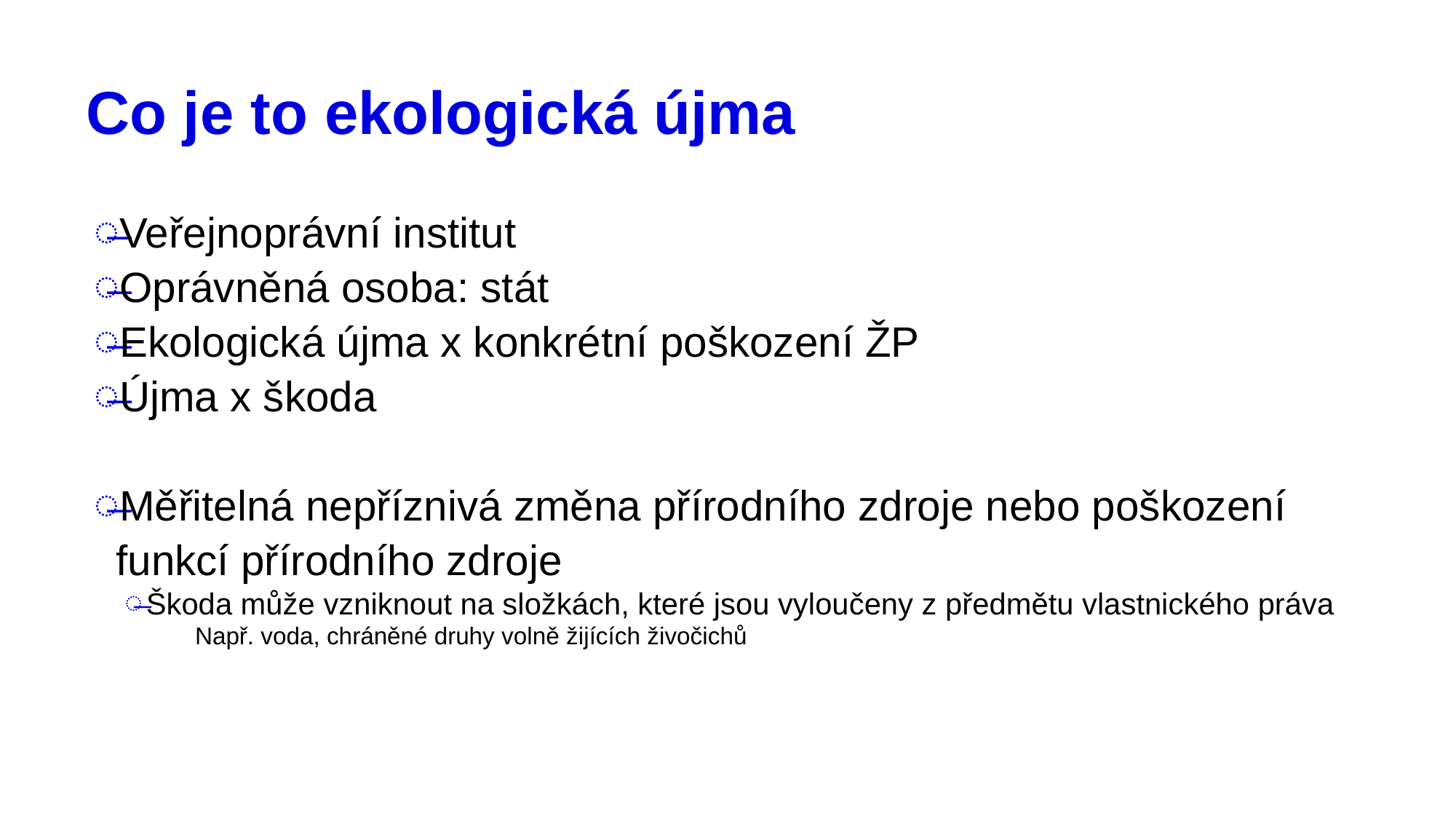

# Co je to ekologická újma
Veřejnoprávní institut
Oprávněná osoba: stát
Ekologická újma x konkrétní poškození ŽP
Újma x škoda

Měřitelná nepříznivá změna přírodního zdroje nebo poškození funkcí přírodního zdroje
Škoda může vzniknout na složkách, které jsou vyloučeny z předmětu vlastnického práva
Např. voda, chráněné druhy volně žijících živočichů